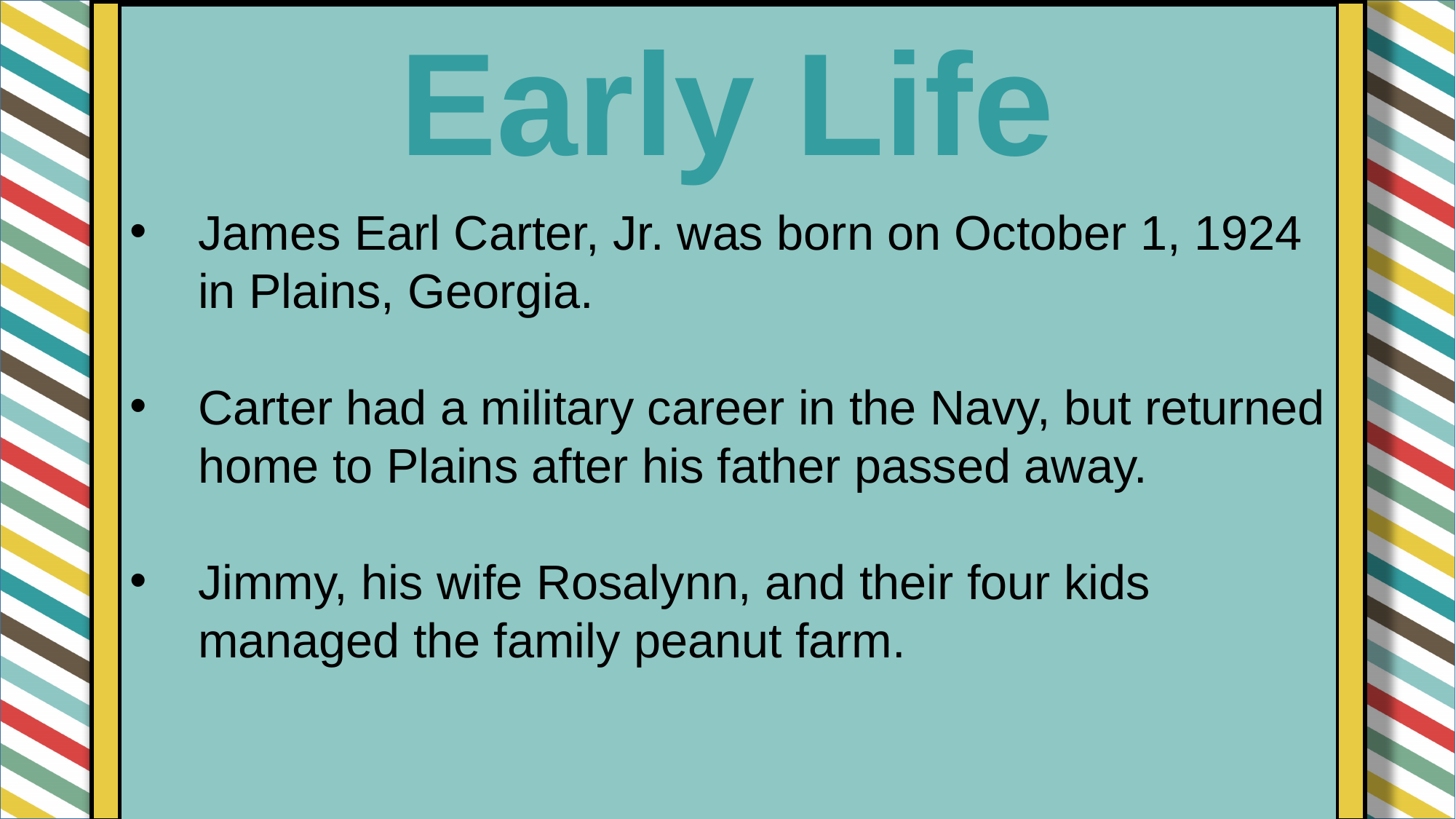

Early Life

James Earl Carter, Jr. was born on October 1, 1924 in Plains, Georgia.

Carter had a military career in the Navy, but returned home to Plains after his father passed away.

Jimmy, his wife Rosalynn, and their four kids managed the family peanut farm.